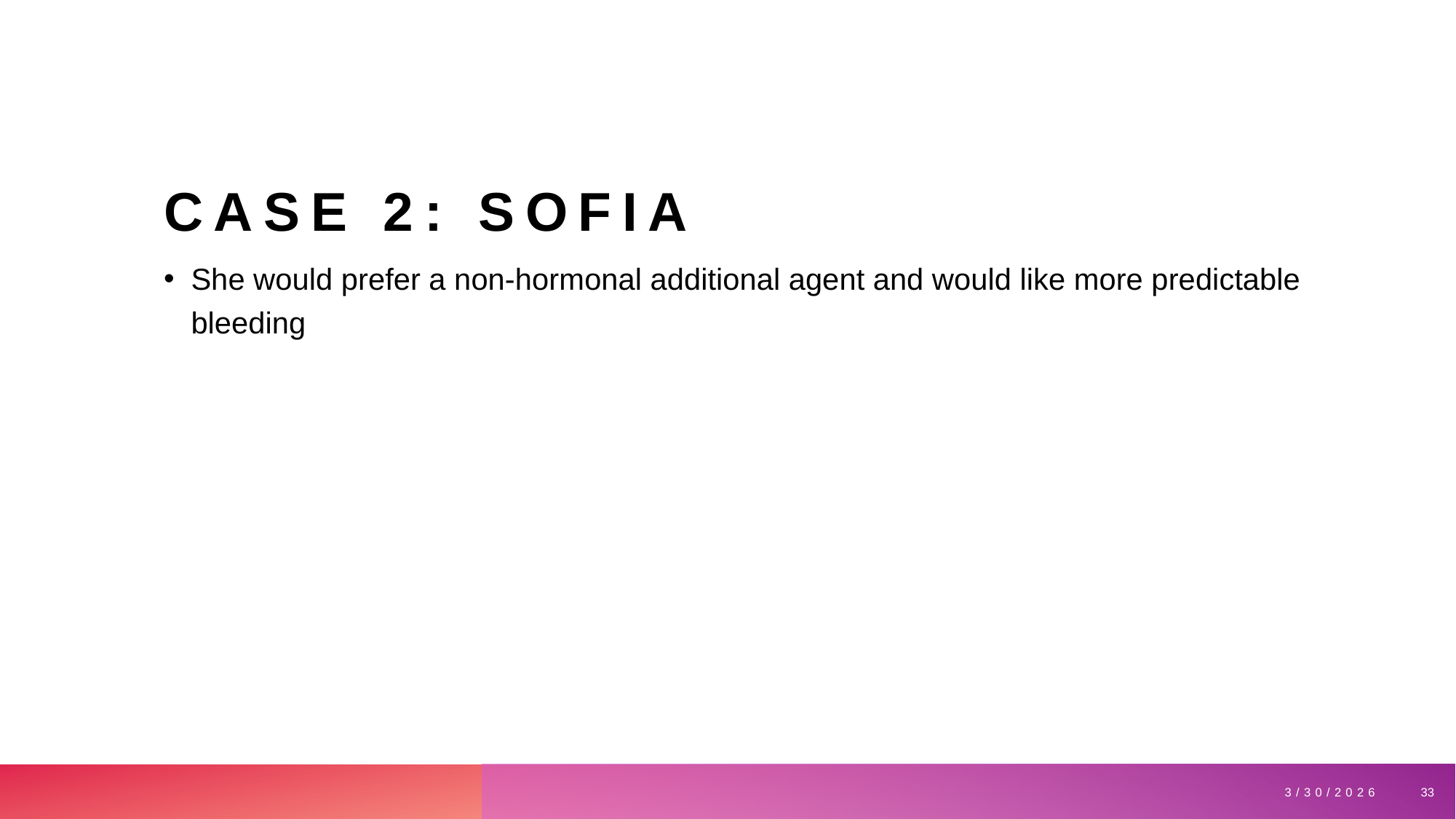

# CASE 2: SOfia

She would prefer a non-hormonal additional agent and would like more predictable bleeding

33
3/30/2026